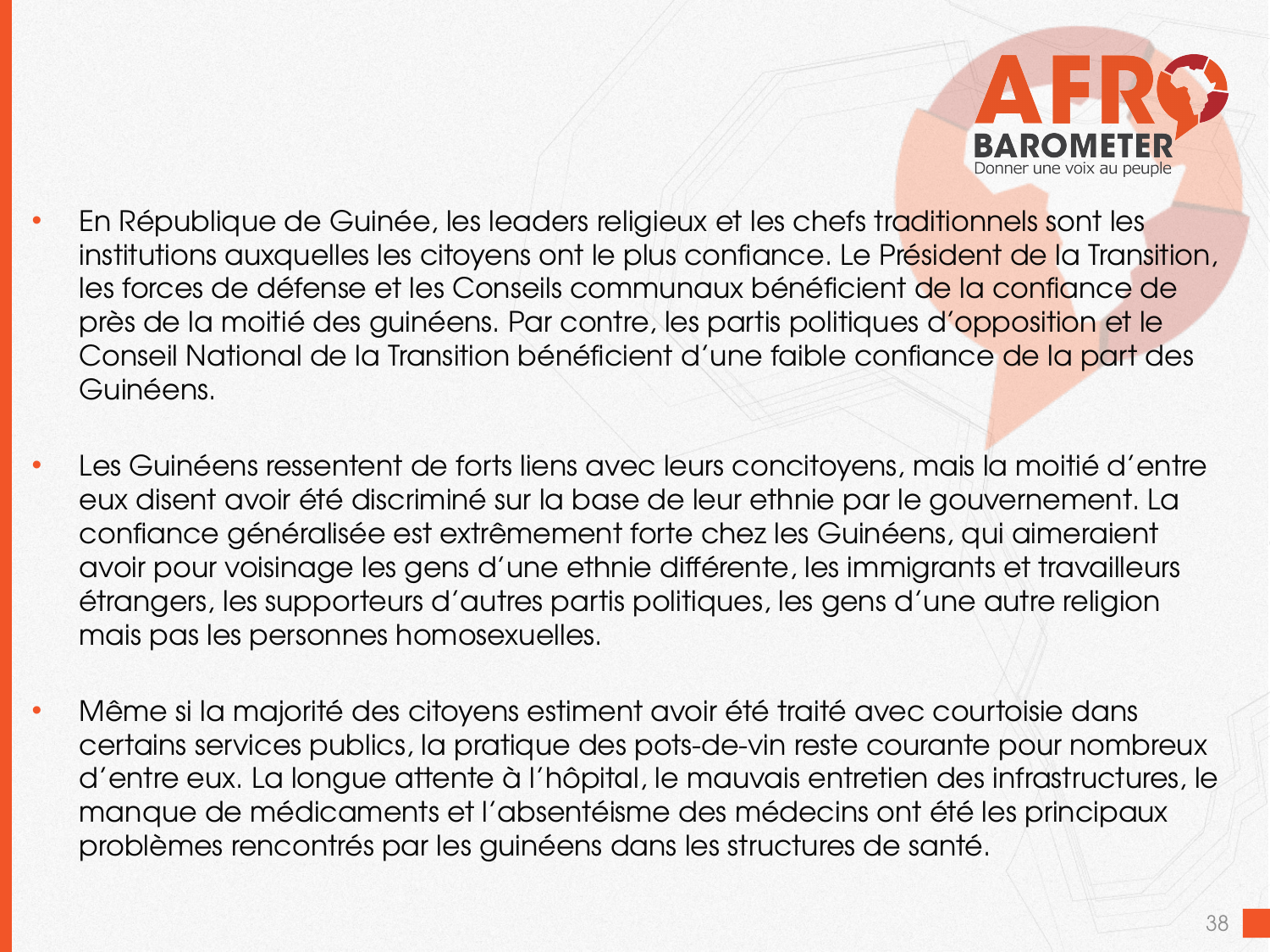

En République de Guinée, les leaders religieux et les chefs traditionnels sont les institutions auxquelles les citoyens ont le plus confiance. Le Président de la Transition, les forces de défense et les Conseils communaux bénéficient de la confiance de près de la moitié des guinéens. Par contre, les partis politiques d’opposition et le Conseil National de la Transition bénéficient d’une faible confiance de la part des Guinéens.
Les Guinéens ressentent de forts liens avec leurs concitoyens, mais la moitié d’entre eux disent avoir été discriminé sur la base de leur ethnie par le gouvernement. La confiance généralisée est extrêmement forte chez les Guinéens, qui aimeraient avoir pour voisinage les gens d’une ethnie différente, les immigrants et travailleurs étrangers, les supporteurs d’autres partis politiques, les gens d’une autre religion mais pas les personnes homosexuelles.
Même si la majorité des citoyens estiment avoir été traité avec courtoisie dans certains services publics, la pratique des pots-de-vin reste courante pour nombreux d’entre eux. La longue attente à l’hôpital, le mauvais entretien des infrastructures, le manque de médicaments et l’absentéisme des médecins ont été les principaux problèmes rencontrés par les guinéens dans les structures de santé.
38